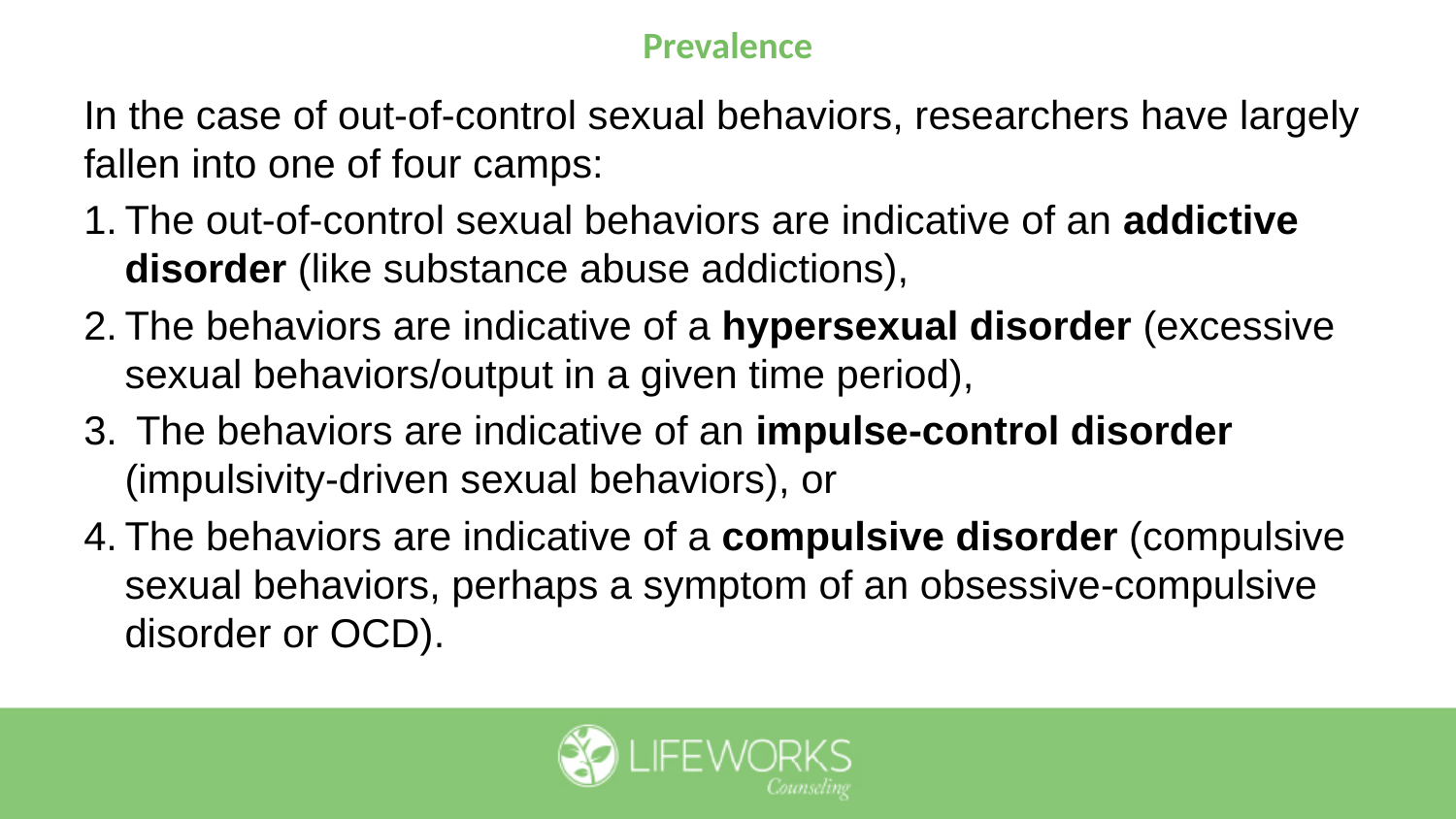

# Prevalence

In the case of out-of-control sexual behaviors, researchers have largely fallen into one of four camps:
The out-of-control sexual behaviors are indicative of an addictive disorder (like substance abuse addictions),
The behaviors are indicative of a hypersexual disorder (excessive sexual behaviors/output in a given time period),
 The behaviors are indicative of an impulse-control disorder (impulsivity-driven sexual behaviors), or
The behaviors are indicative of a compulsive disorder (compulsive sexual behaviors, perhaps a symptom of an obsessive-compulsive disorder or OCD).